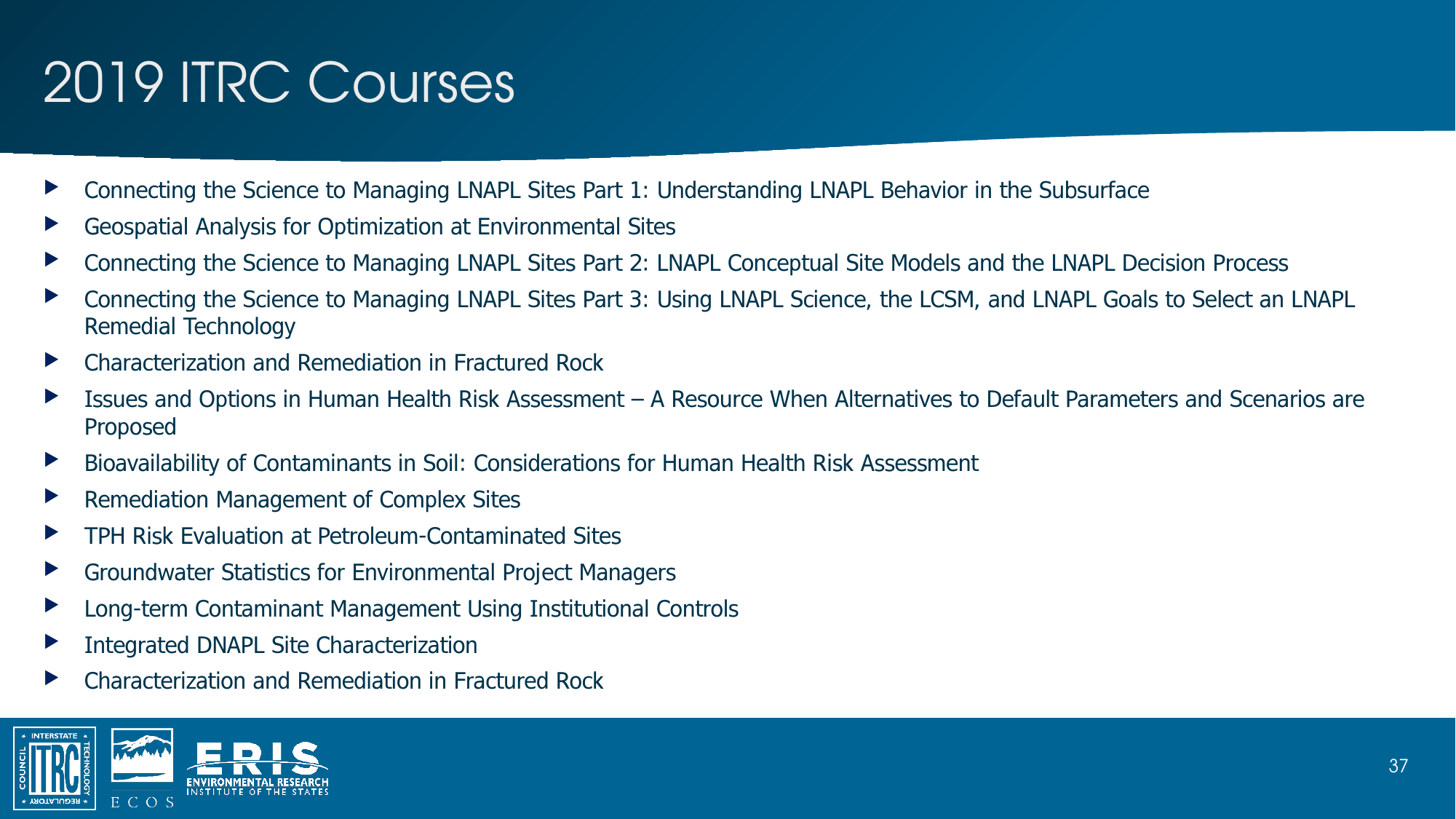

# 2019 ITRC Courses
Connecting the Science to Managing LNAPL Sites Part 1: Understanding LNAPL Behavior in the Subsurface
Geospatial Analysis for Optimization at Environmental Sites
Connecting the Science to Managing LNAPL Sites Part 2: LNAPL Conceptual Site Models and the LNAPL Decision Process
Connecting the Science to Managing LNAPL Sites Part 3: Using LNAPL Science, the LCSM, and LNAPL Goals to Select an LNAPL Remedial Technology
Characterization and Remediation in Fractured Rock
Issues and Options in Human Health Risk Assessment – A Resource When Alternatives to Default Parameters and Scenarios are Proposed
Bioavailability of Contaminants in Soil: Considerations for Human Health Risk Assessment
Remediation Management of Complex Sites
TPH Risk Evaluation at Petroleum-Contaminated Sites
Groundwater Statistics for Environmental Project Managers
Long-term Contaminant Management Using Institutional Controls
Integrated DNAPL Site Characterization
Characterization and Remediation in Fractured Rock
37